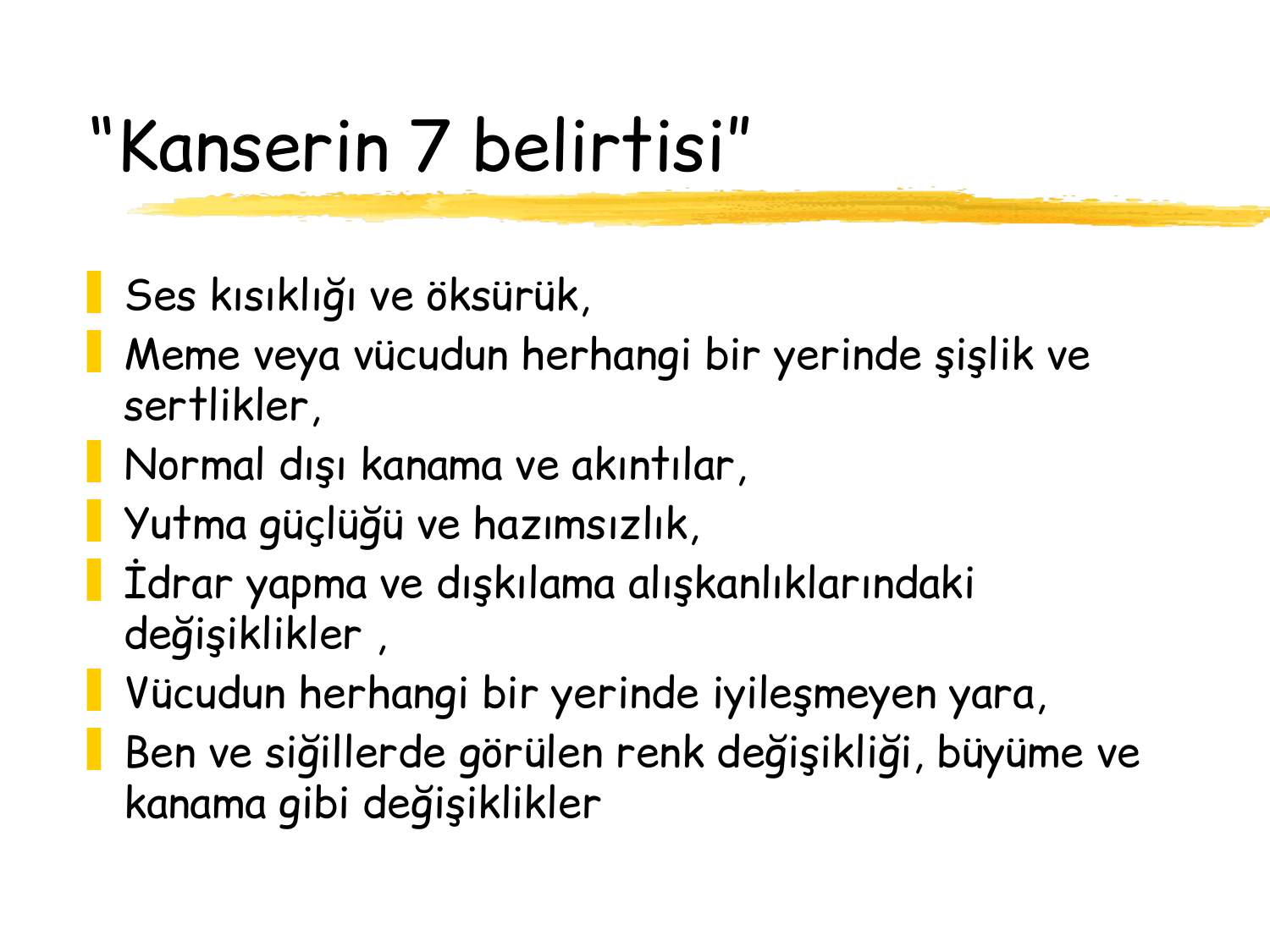

# “Kanserin 7 belirtisi”
Ses kısıklığı ve öksürük,
Meme veya vücudun herhangi bir yerinde şişlik ve sertlikler,
Normal dışı kanama ve akıntılar,
Yutma güçlüğü ve hazımsızlık,
İdrar yapma ve dışkılama alışkanlıklarındaki değişiklikler ,
Vücudun herhangi bir yerinde iyileşmeyen yara,
Ben ve siğillerde görülen renk değişikliği, büyüme ve kanama gibi değişiklikler